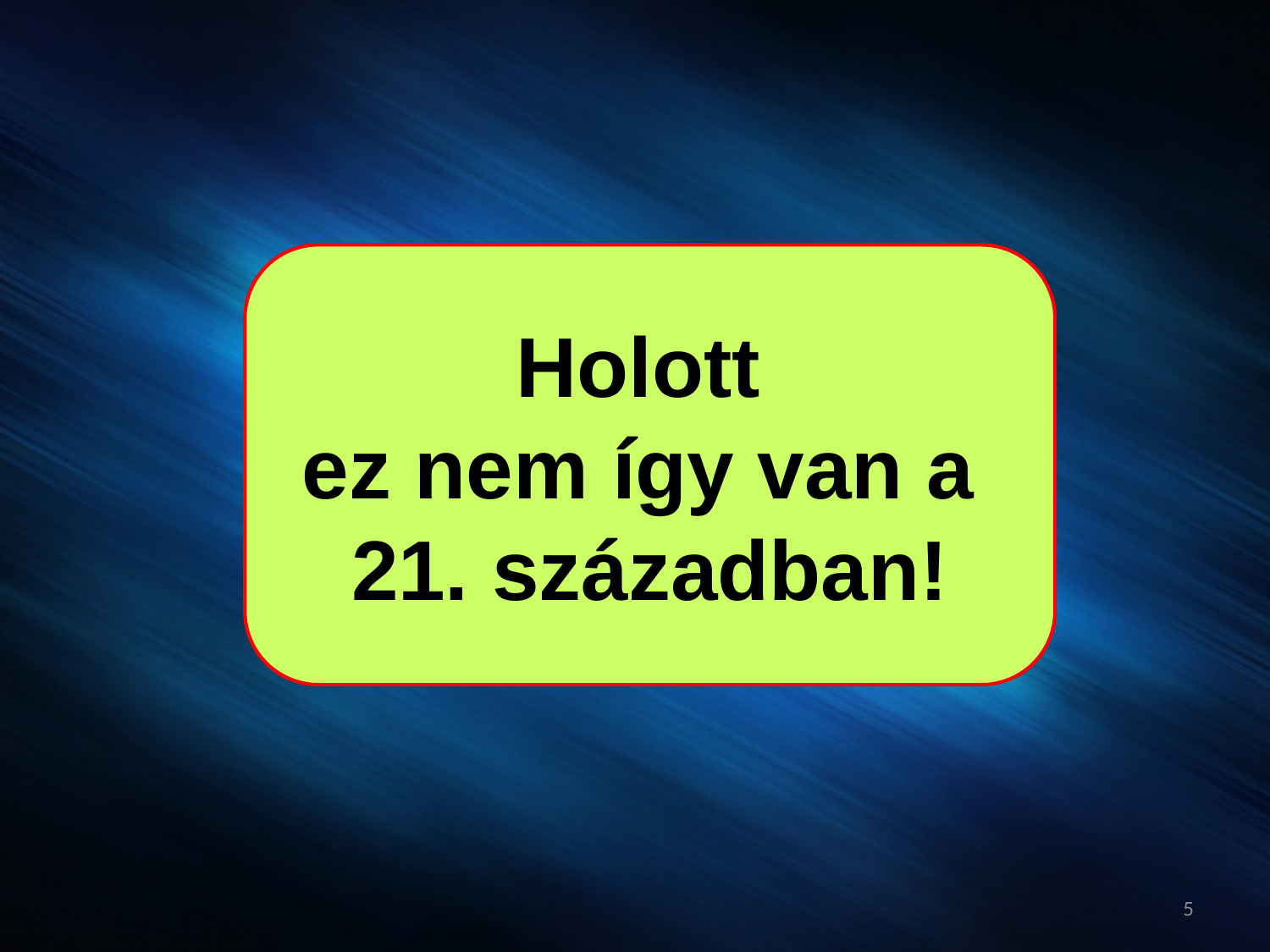

Holott
ez nem így van a
21. században!
5